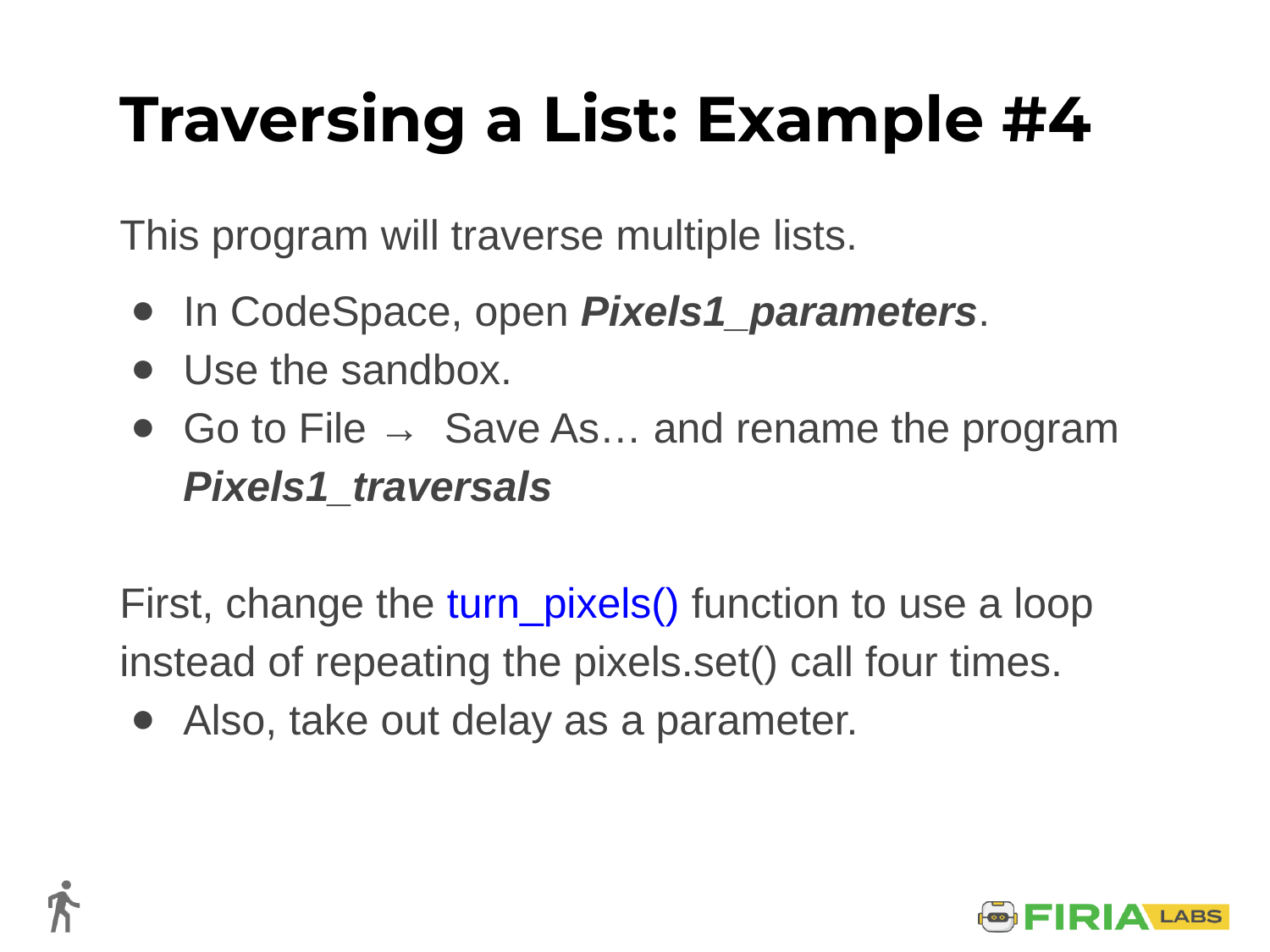

# Traversing a List: Example #4
This program will traverse multiple lists.
In CodeSpace, open Pixels1_parameters.
Use the sandbox.
Go to File →  Save As… and rename the program Pixels1_traversals

First, change the turn_pixels() function to use a loop instead of repeating the pixels.set() call four times.
Also, take out delay as a parameter.